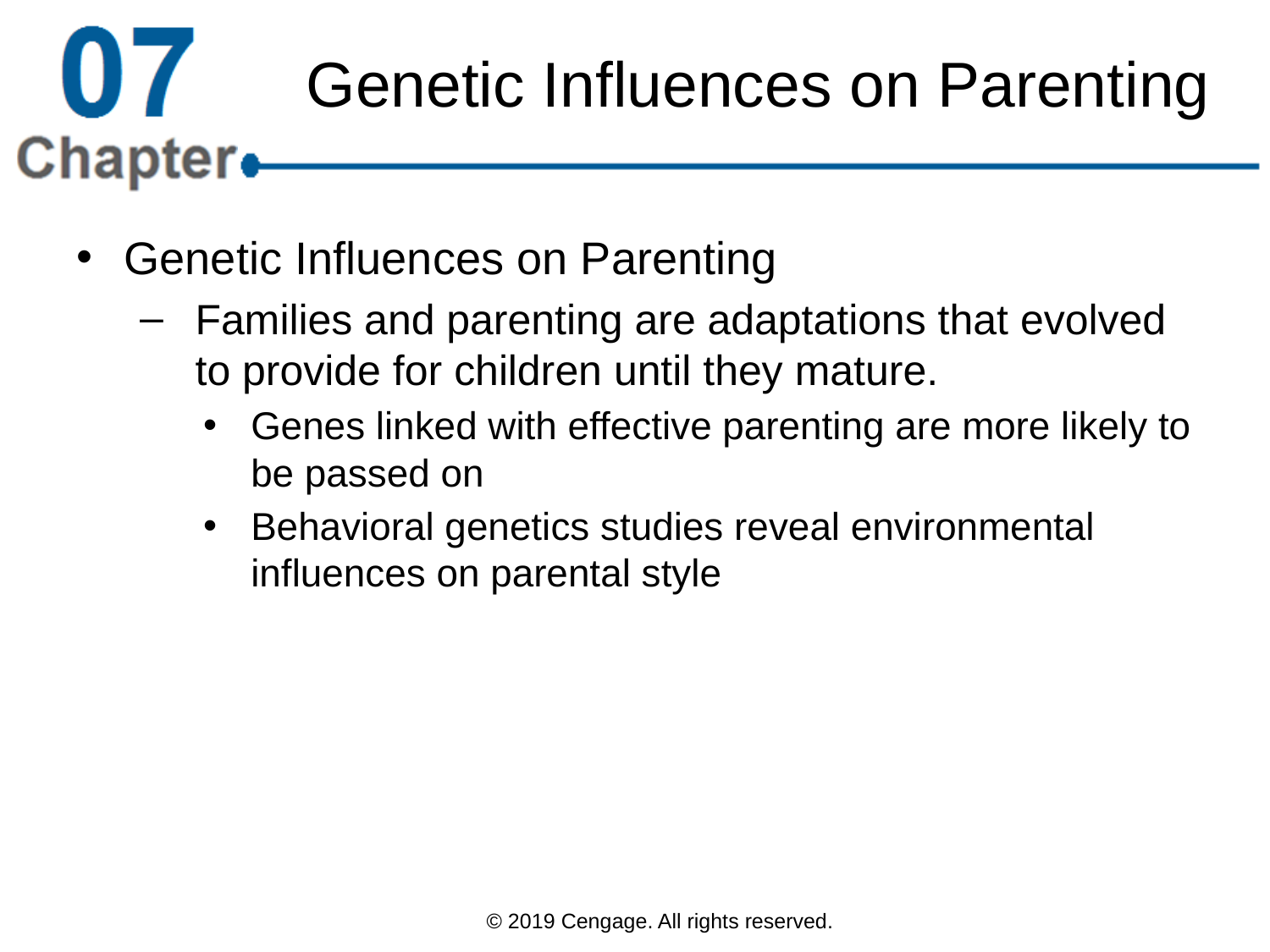

# Genetic Influences on Parenting
Genetic Influences on Parenting
Families and parenting are adaptations that evolved to provide for children until they mature.
Genes linked with effective parenting are more likely to be passed on
Behavioral genetics studies reveal environmental influences on parental style